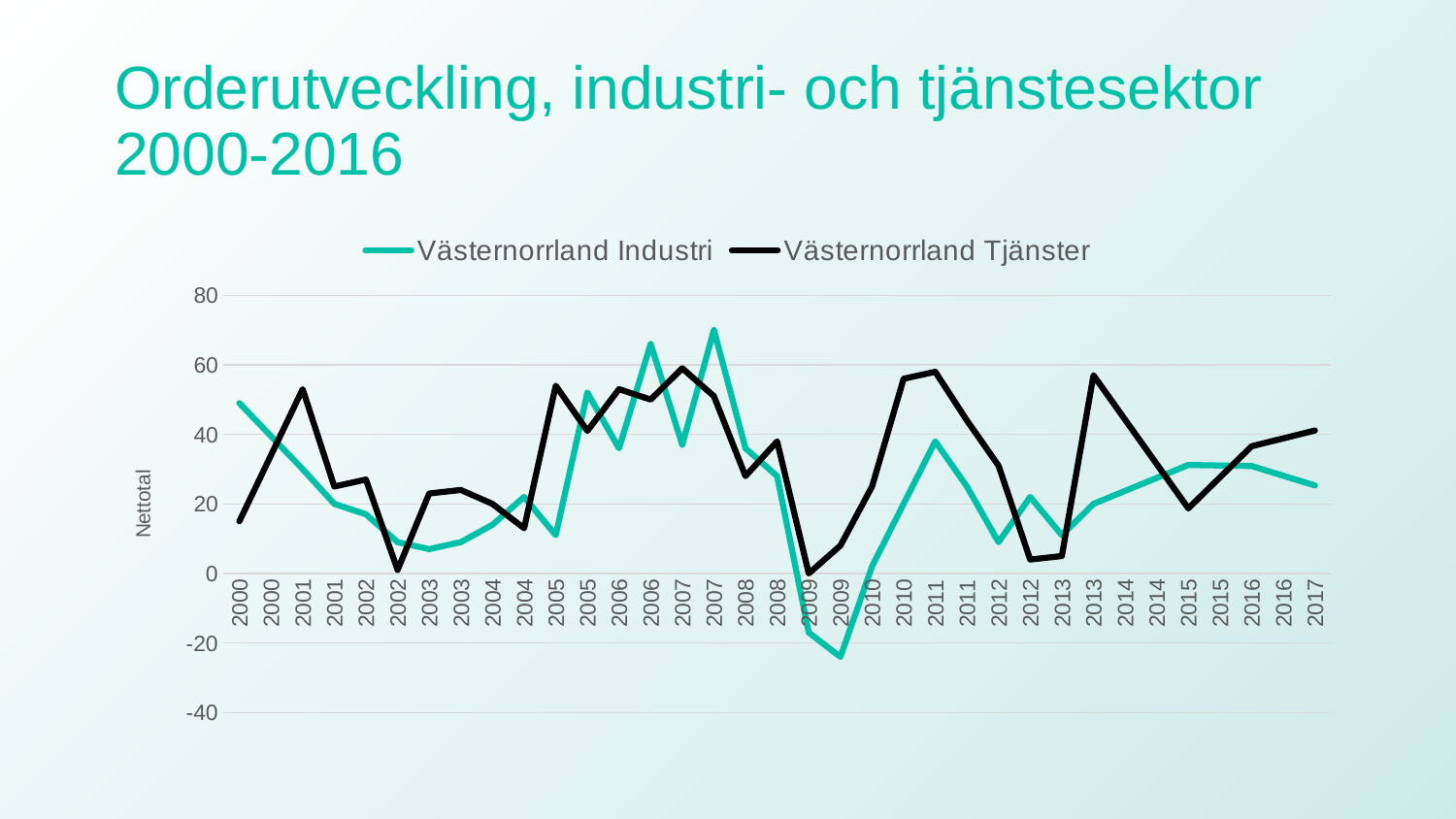

# Orderutveckling, industri- och tjänstesektor 2000-2016

### Chart

| Category | Västernorrland | Västernorrland |
|---|---|---|
| 2000 | 49.0 | 15.0 |
| 2000 | 39.5 | 34.0 |
| 2001 | 30.0 | 53.0 |
| 2001 | 20.0 | 25.0 |
| 2002 | 17.0 | 27.0 |
| 2002 | 9.0 | 1.0 |
| 2003 | 7.0 | 23.0 |
| 2003 | 9.0 | 24.0 |
| 2004 | 14.0 | 20.0 |
| 2004 | 22.0 | 13.0 |
| 2005 | 11.0 | 54.0 |
| 2005 | 52.0 | 41.0 |
| 2006 | 36.0 | 53.0 |
| 2006 | 66.0 | 50.0 |
| 2007 | 37.0 | 59.0 |
| 2007 | 70.0 | 51.0 |
| 2008 | 36.0 | 28.0 |
| 2008 | 28.0 | 38.0 |
| 2009 | -17.0 | 0.0 |
| 2009 | -24.0 | 8.0 |
| 2010 | 2.0 | 25.0 |
| 2010 | 20.0 | 56.0 |
| 2011 | 38.0 | 58.0 |
| 2011 | 25.0 | 44.0 |
| 2012 | 9.0 | 31.0 |
| 2012 | 22.0 | 4.0 |
| 2013 | 11.0 | 5.0 |
| 2013 | 20.0 | 57.0 |
| 2014 | 23.73333333333333 | 44.233333333333334 |
| 2014 | 27.46666666666666 | 31.466666666666665 |
| 2015 | 31.2 | 18.7 |
| 2015 | 31.049999999999997 | 27.65 |
| 2016 | 30.9 | 36.6 |
| 2016 | 28.1 | 38.849999999999994 |
| 2017 | 25.3 | 41.099999999999994 |